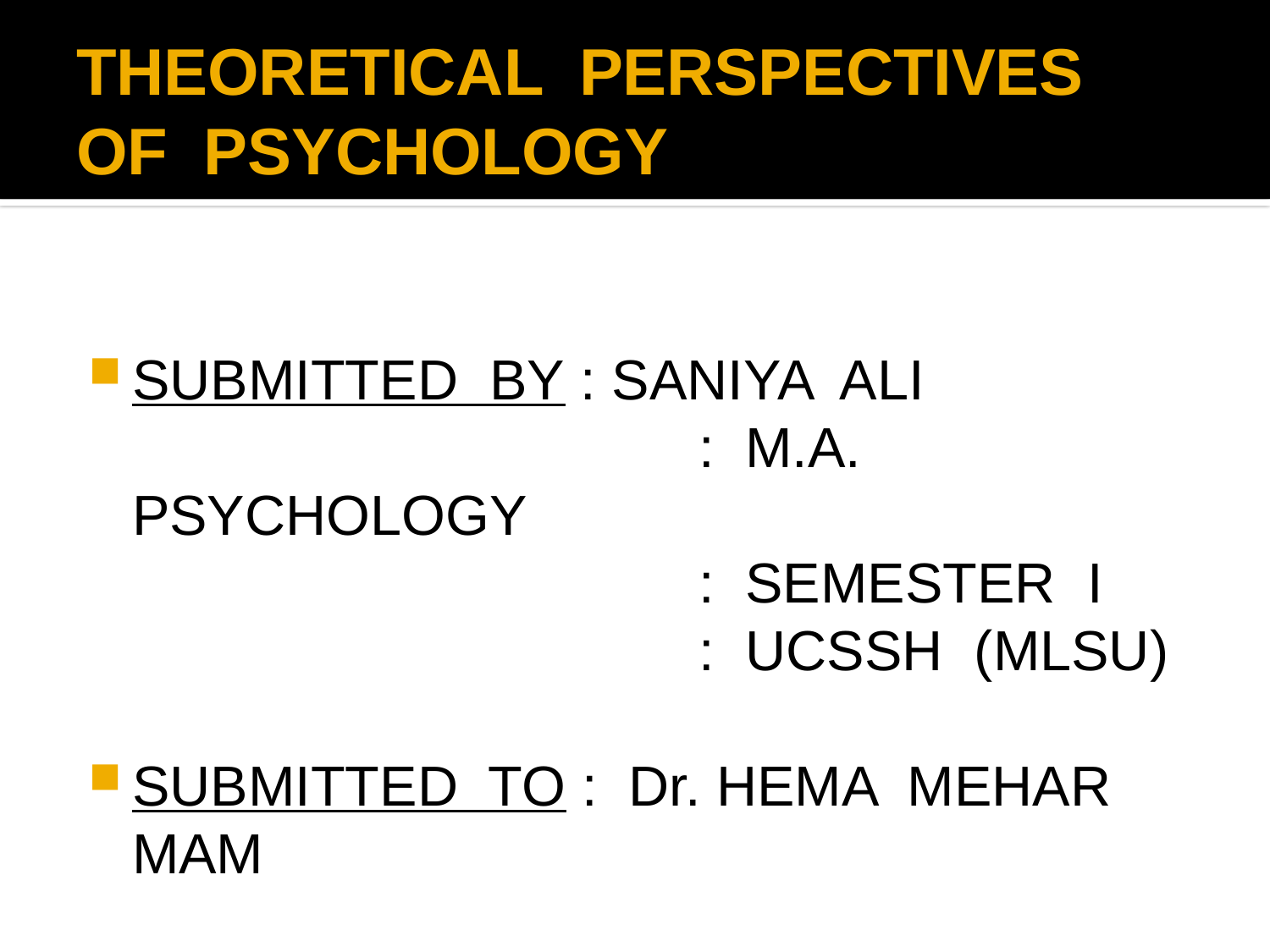

# THEORETICAL  PERSPECTIVES  OF  PSYCHOLOGY
SUBMITTED  BY : SANIYA  ALI
                                       :  M.A. PSYCHOLOGY
                                       :  SEMESTER  I
                                       :  UCSSH  (MLSU)

SUBMITTED  TO :  Dr. HEMA  MEHAR  MAM